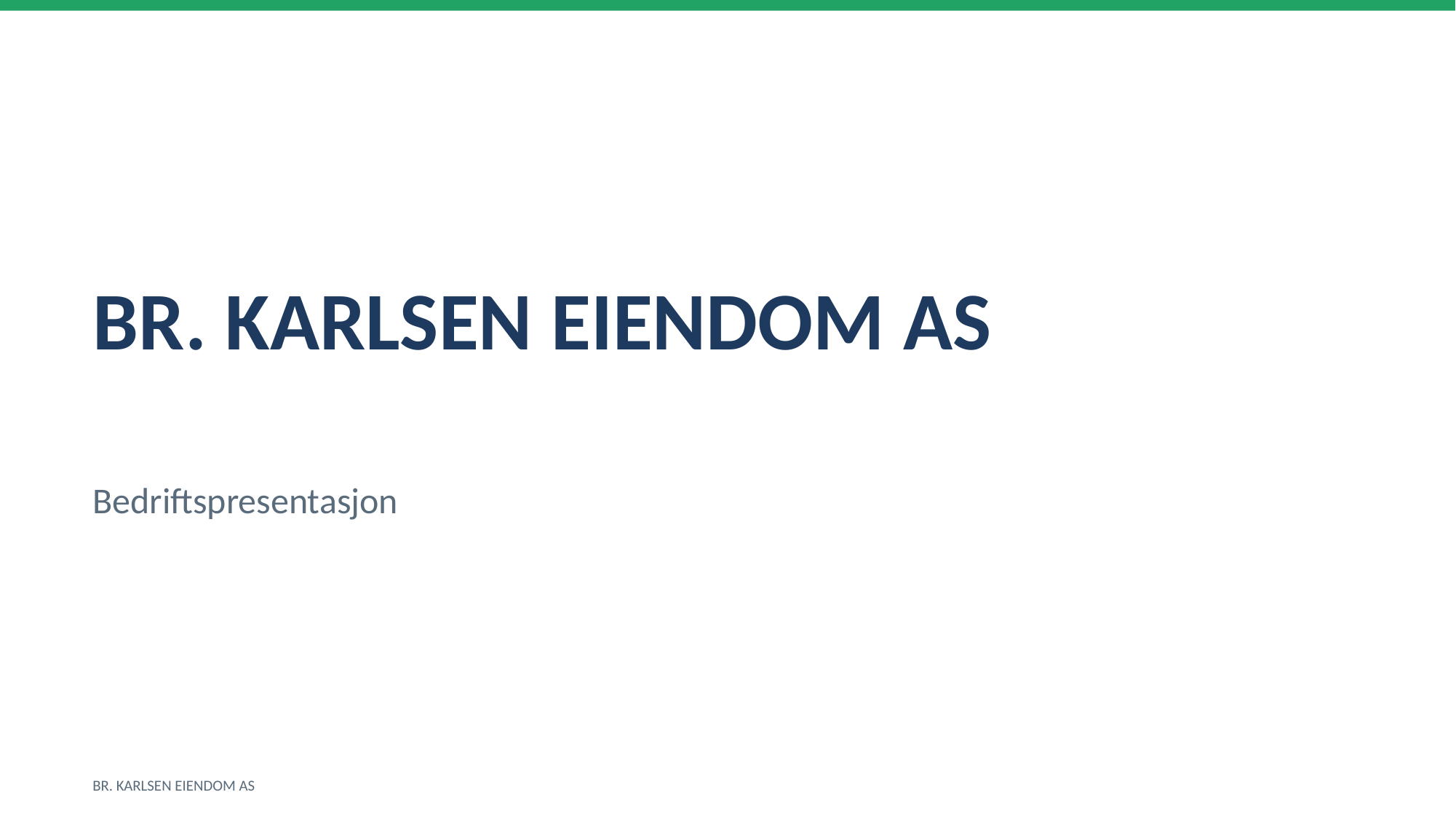

BR. KARLSEN EIENDOM AS
Bedriftspresentasjon
BR. KARLSEN EIENDOM AS